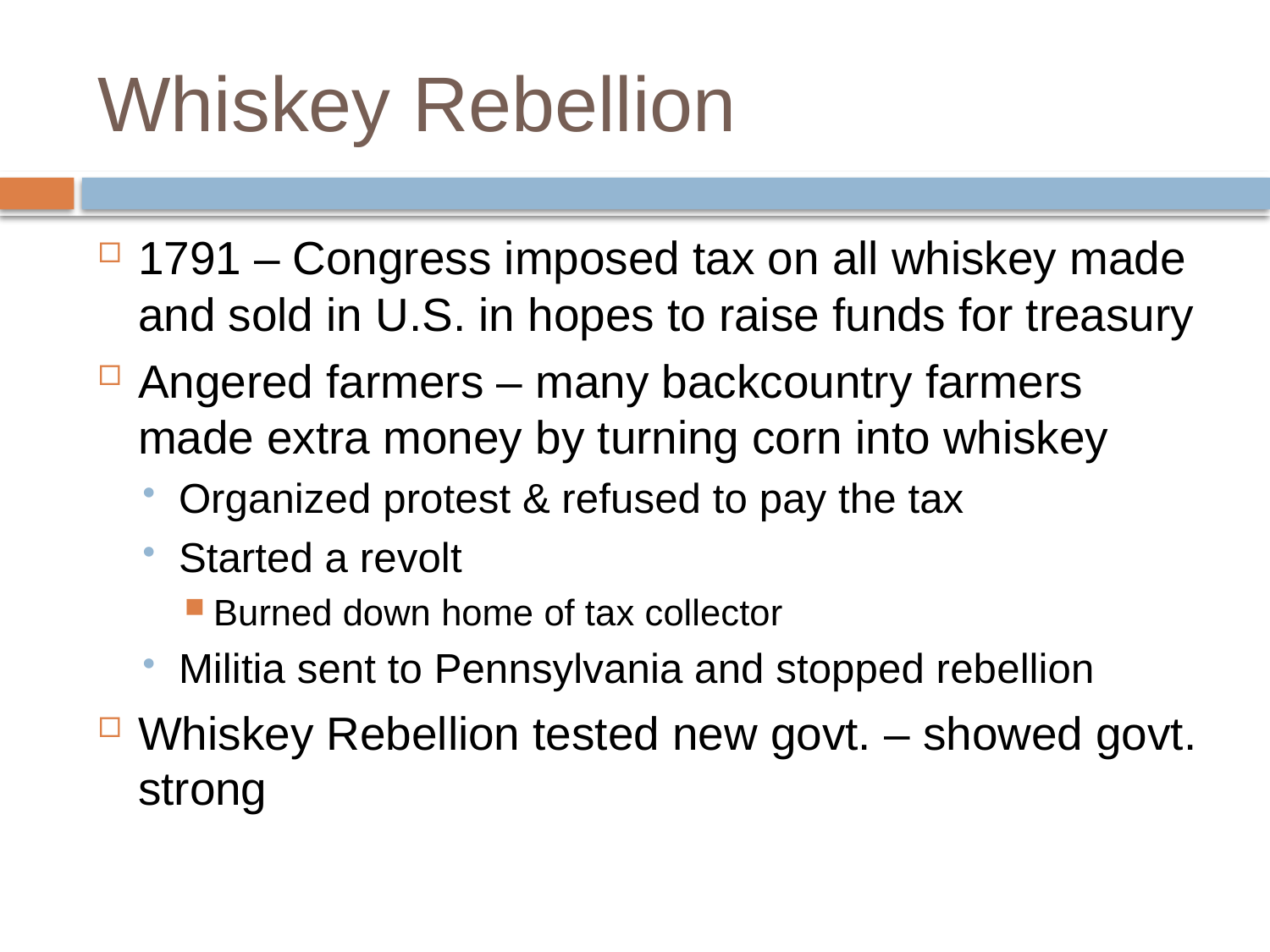

# Whiskey Rebellion
1791 – Congress imposed tax on all whiskey made and sold in U.S. in hopes to raise funds for treasury
Angered farmers – many backcountry farmers made extra money by turning corn into whiskey
Organized protest & refused to pay the tax
Started a revolt
Burned down home of tax collector
Militia sent to Pennsylvania and stopped rebellion
Whiskey Rebellion tested new govt. – showed govt. strong